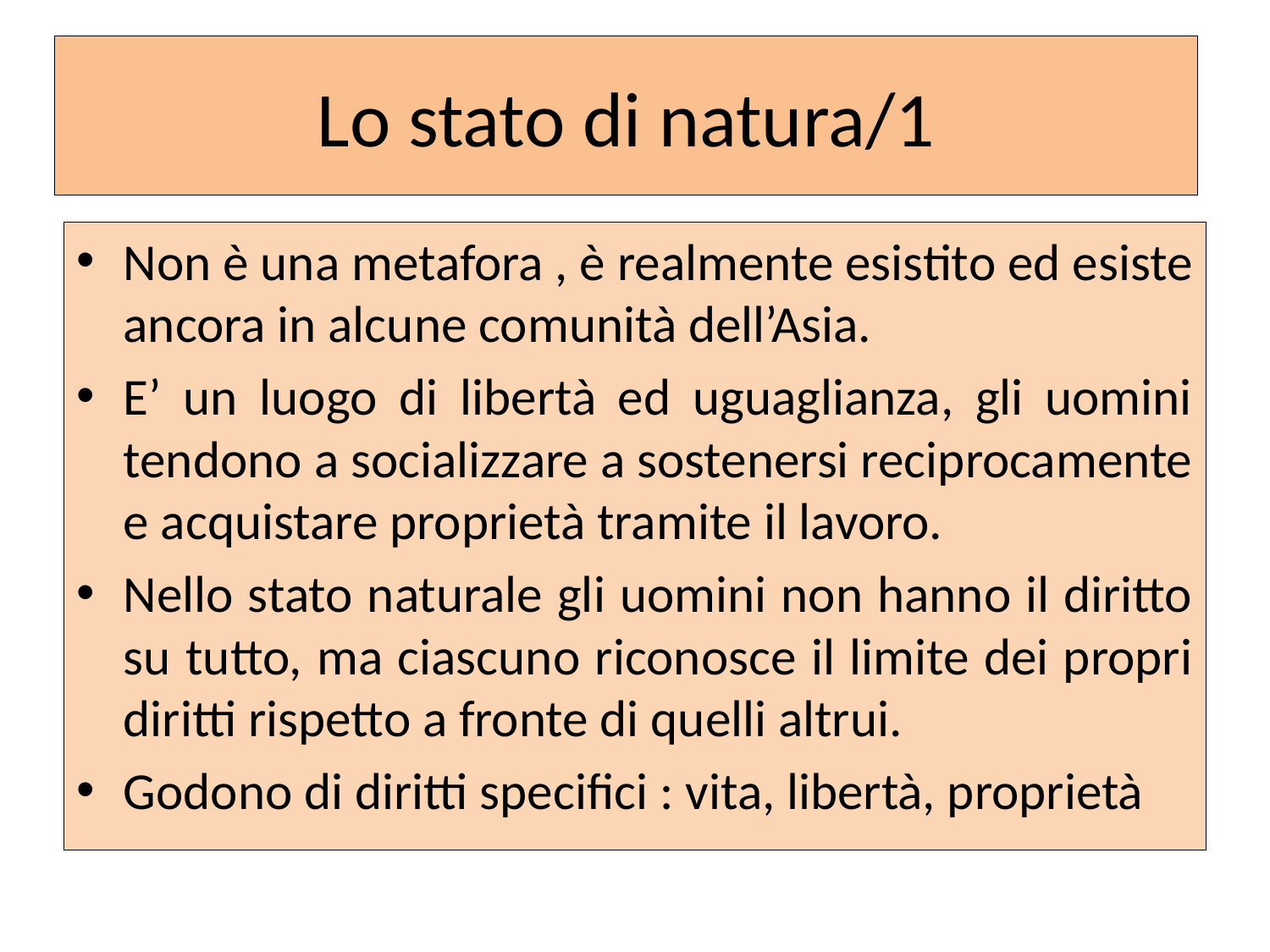

# Lo stato di natura/1
Non è una metafora , è realmente esistito ed esiste ancora in alcune comunità dell’Asia.
E’ un luogo di libertà ed uguaglianza, gli uomini tendono a socializzare a sostenersi reciprocamente e acquistare proprietà tramite il lavoro.
Nello stato naturale gli uomini non hanno il diritto su tutto, ma ciascuno riconosce il limite dei propri diritti rispetto a fronte di quelli altrui.
Godono di diritti specifici : vita, libertà, proprietà